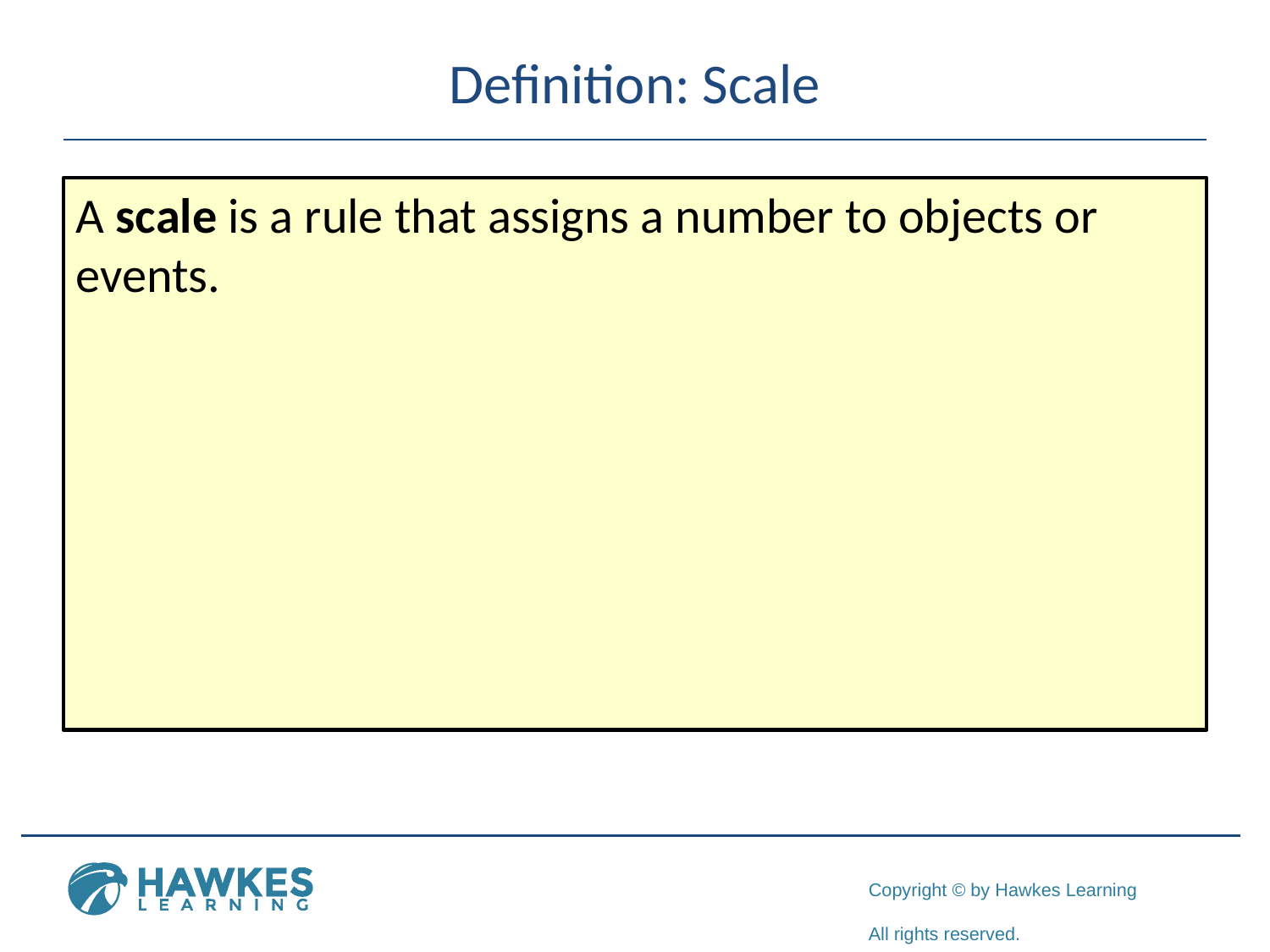

# Definition: Scale
A scale is a rule that assigns a number to objects or events.